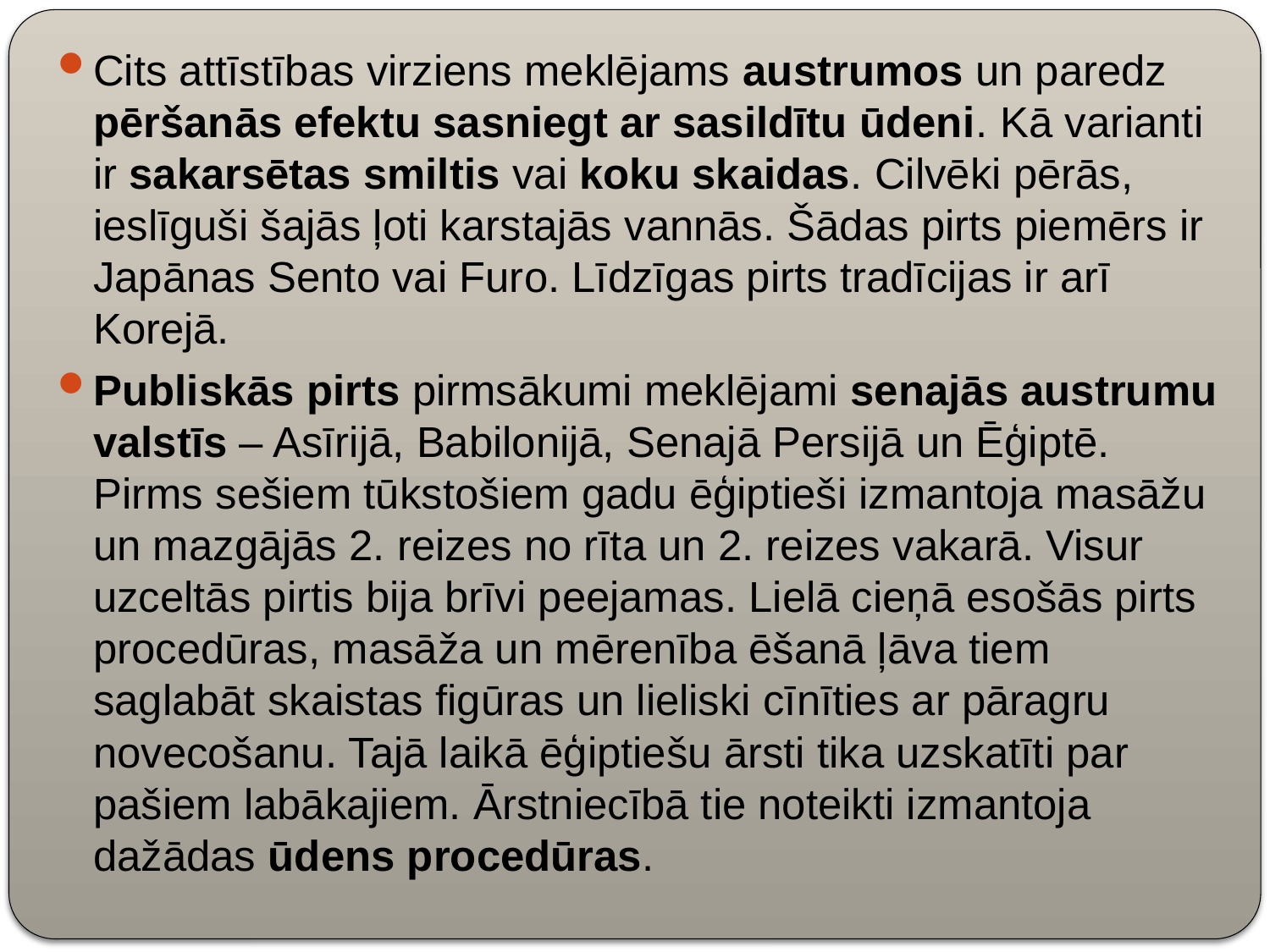

Cits attīstības virziens meklējams austrumos un paredz pēršanās efektu sasniegt ar sasildītu ūdeni. Kā varianti ir sakarsētas smiltis vai koku skaidas. Cilvēki pērās, ieslīguši šajās ļoti karstajās vannās. Šādas pirts piemērs ir Japānas Sento vai Furo. Līdzīgas pirts tradīcijas ir arī Korejā.
Publiskās pirts pirmsākumi meklējami senajās austrumu valstīs – Asīrijā, Babilonijā, Senajā Persijā un Ēģiptē. Pirms sešiem tūkstošiem gadu ēģiptieši izmantoja masāžu un mazgājās 2. reizes no rīta un 2. reizes vakarā. Visur uzceltās pirtis bija brīvi peejamas. Lielā cieņā esošās pirts procedūras, masāža un mērenība ēšanā ļāva tiem saglabāt skaistas figūras un lieliski cīnīties ar pāragru novecošanu. Tajā laikā ēģiptiešu ārsti tika uzskatīti par pašiem labākajiem. Ārstniecībā tie noteikti izmantoja dažādas ūdens procedūras.